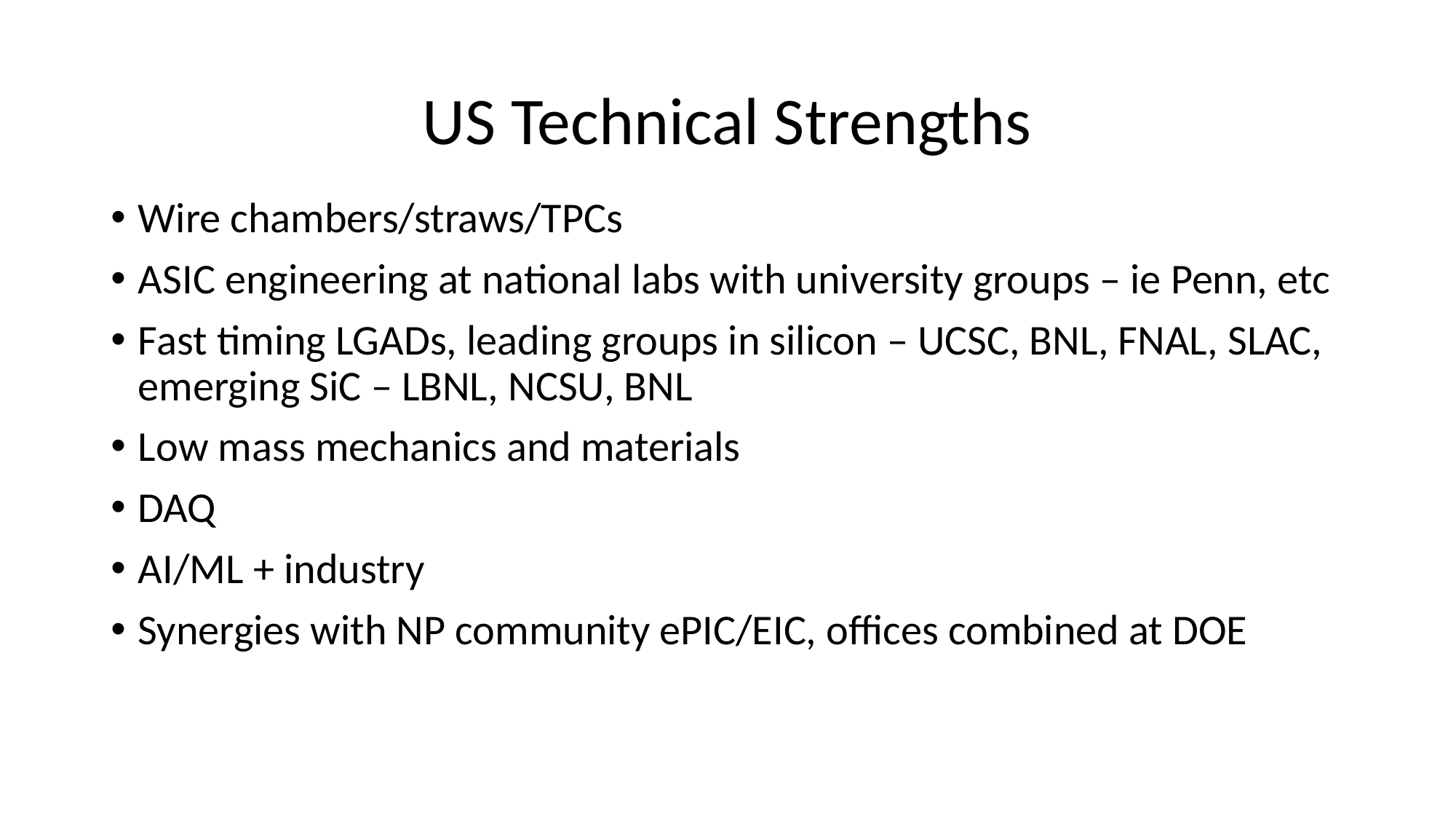

# US Technical Strengths
Wire chambers/straws/TPCs
ASIC engineering at national labs with university groups – ie Penn, etc
Fast timing LGADs, leading groups in silicon – UCSC, BNL, FNAL, SLAC, emerging SiC – LBNL, NCSU, BNL
Low mass mechanics and materials
DAQ
AI/ML + industry
Synergies with NP community ePIC/EIC, offices combined at DOE